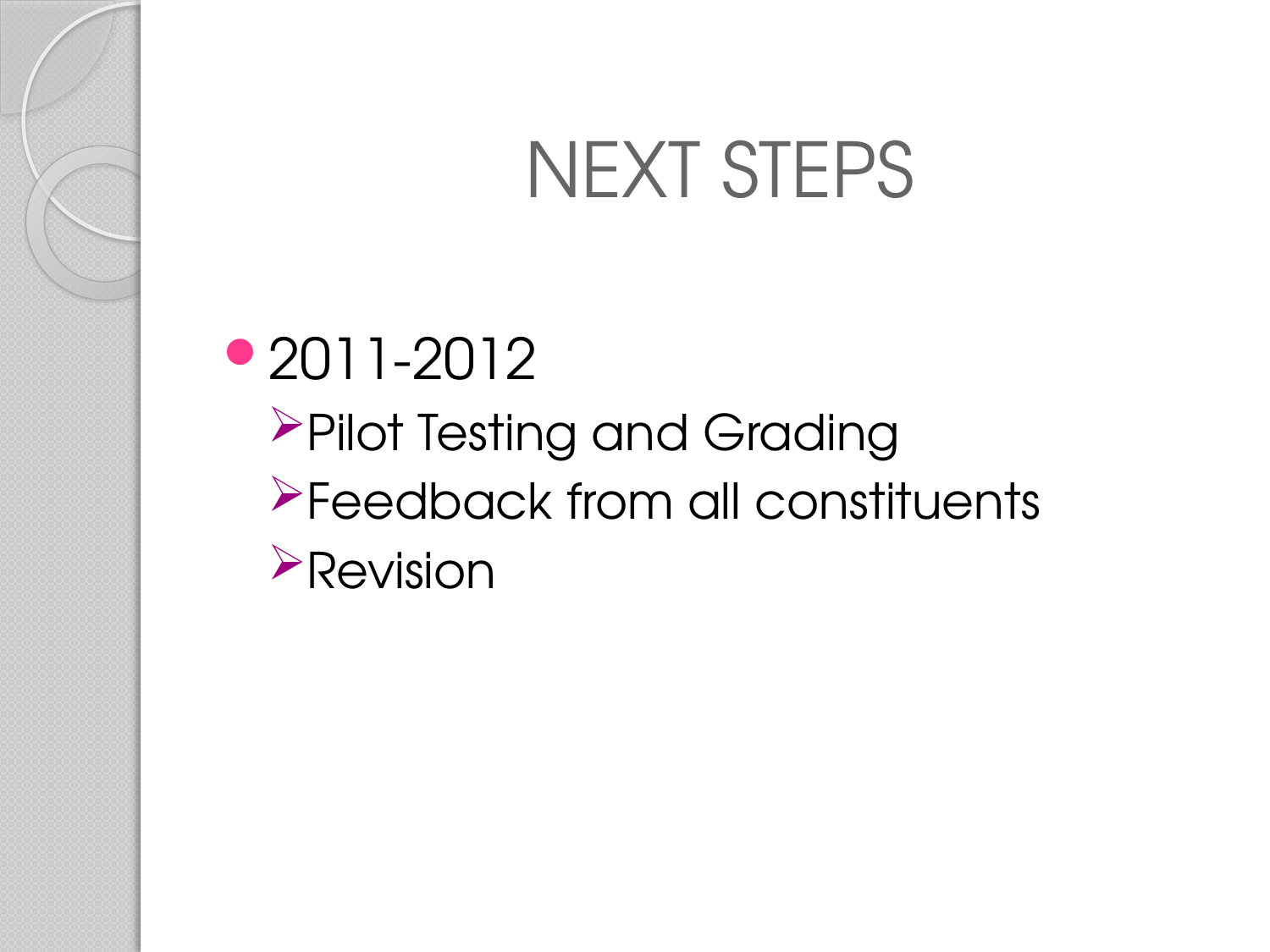

# NEXT STEPS
2011-2012
Pilot Testing and Grading
Feedback from all constituents
Revision